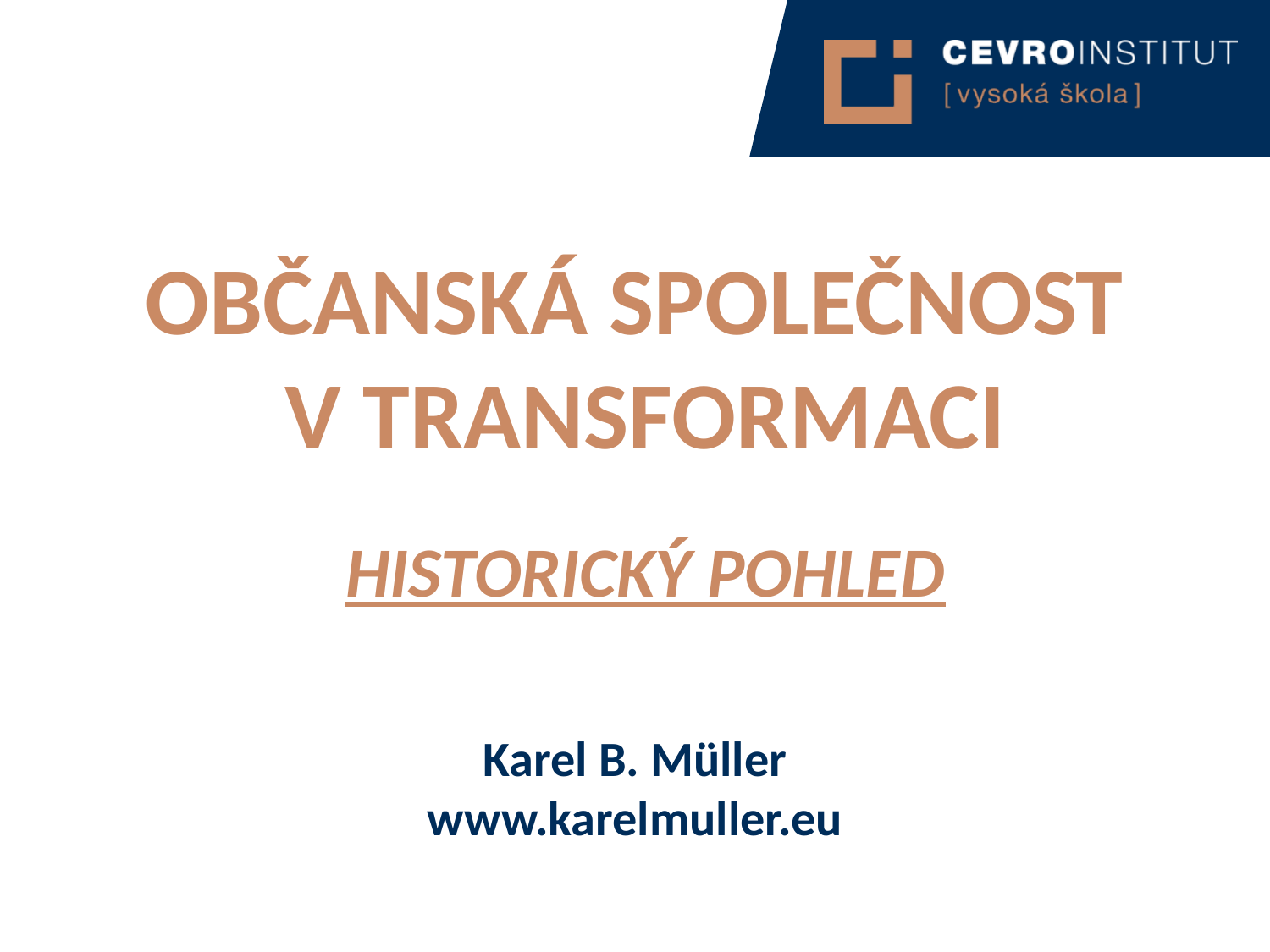

Občanská společnost
v transformaci

Historický pohled
Karel B. Müller
www.karelmuller.eu